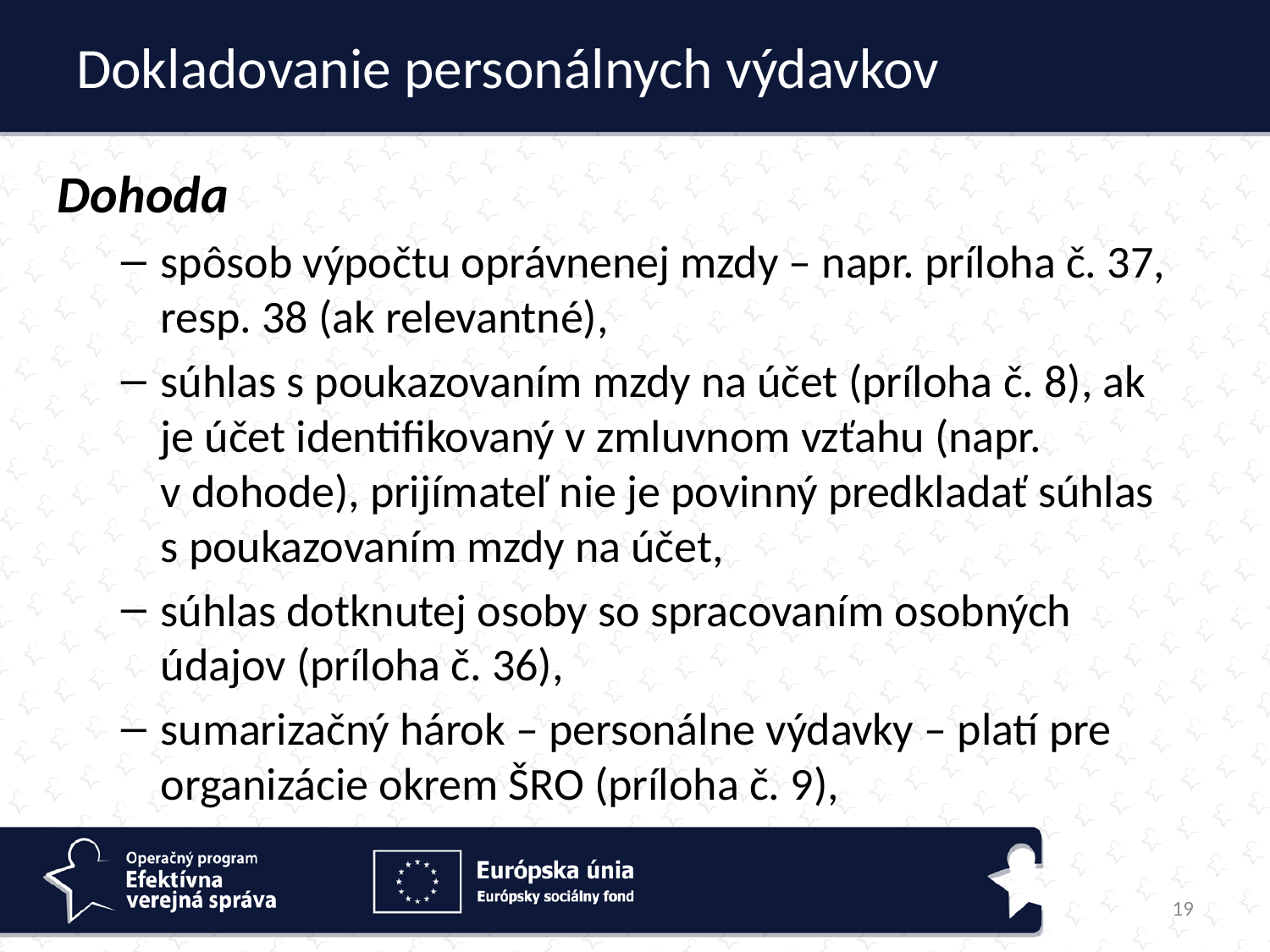

# Dokladovanie personálnych výdavkov
Dohoda
spôsob výpočtu oprávnenej mzdy – napr. príloha č. 37, resp. 38 (ak relevantné),
súhlas s poukazovaním mzdy na účet (príloha č. 8), ak je účet identifikovaný v zmluvnom vzťahu (napr. v dohode), prijímateľ nie je povinný predkladať súhlas s poukazovaním mzdy na účet,
súhlas dotknutej osoby so spracovaním osobných údajov (príloha č. 36),
sumarizačný hárok – personálne výdavky – platí pre organizácie okrem ŠRO (príloha č. 9),

19